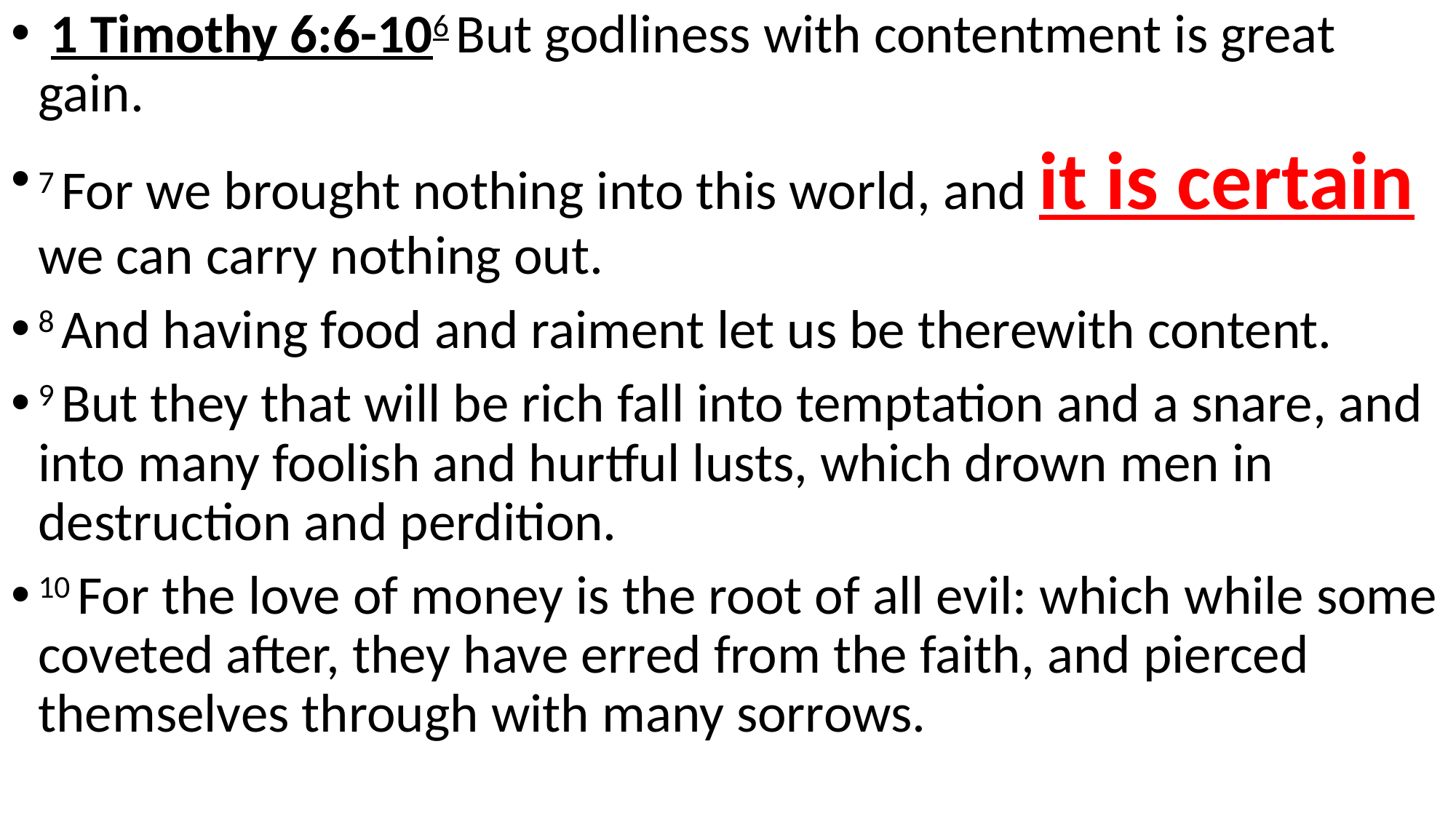

1 Timothy 6:6-106 But godliness with contentment is great gain.
7 For we brought nothing into this world, and it is certain we can carry nothing out.
8 And having food and raiment let us be therewith content.
9 But they that will be rich fall into temptation and a snare, and into many foolish and hurtful lusts, which drown men in destruction and perdition.
10 For the love of money is the root of all evil: which while some coveted after, they have erred from the faith, and pierced themselves through with many sorrows.